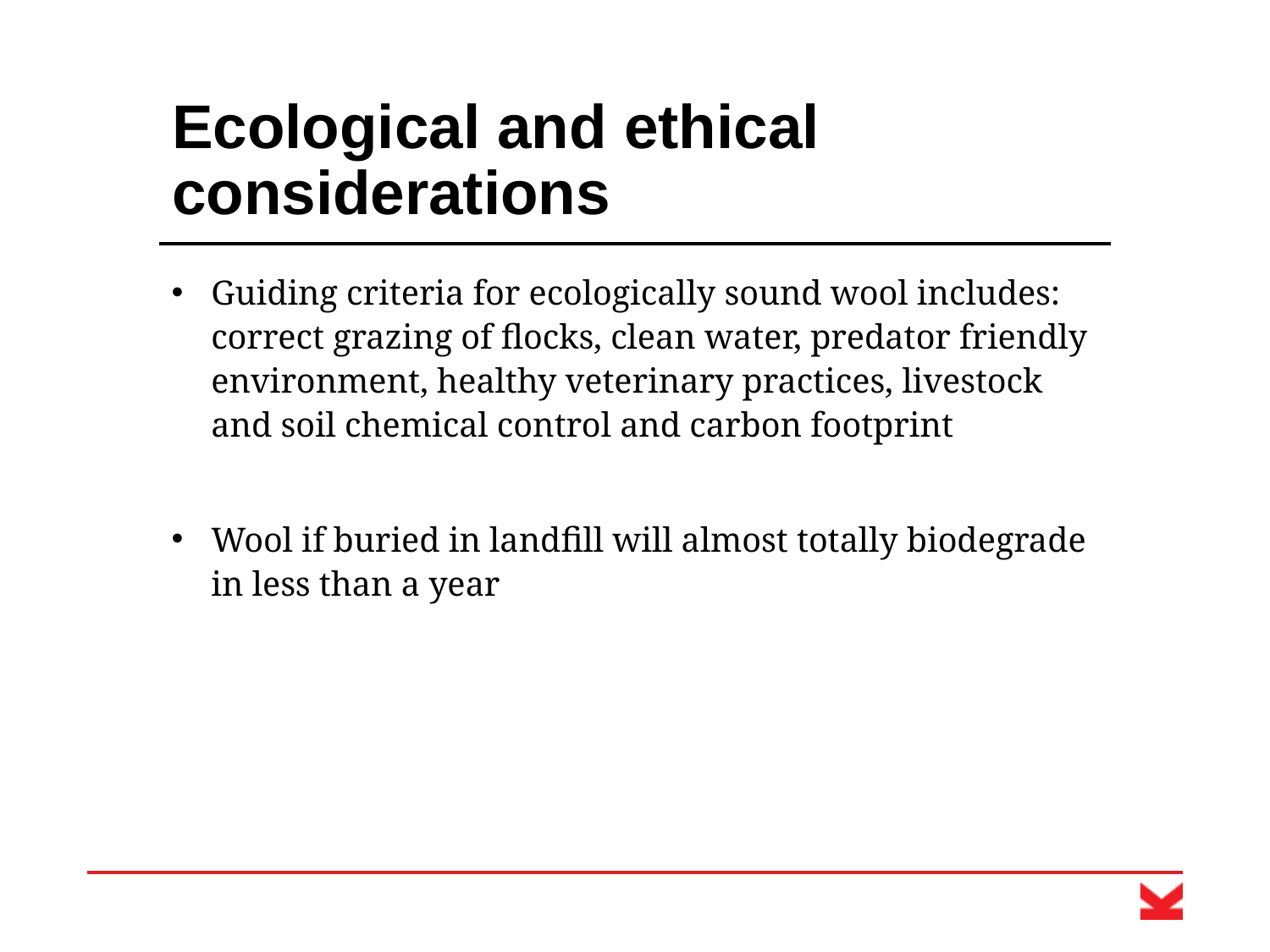

# Ecological and ethical considerations
Guiding criteria for ecologically sound wool includes: correct grazing of flocks, clean water, predator friendly environment, healthy veterinary practices, livestock and soil chemical control and carbon footprint

Wool if buried in landfill will almost totally biodegrade in less than a year